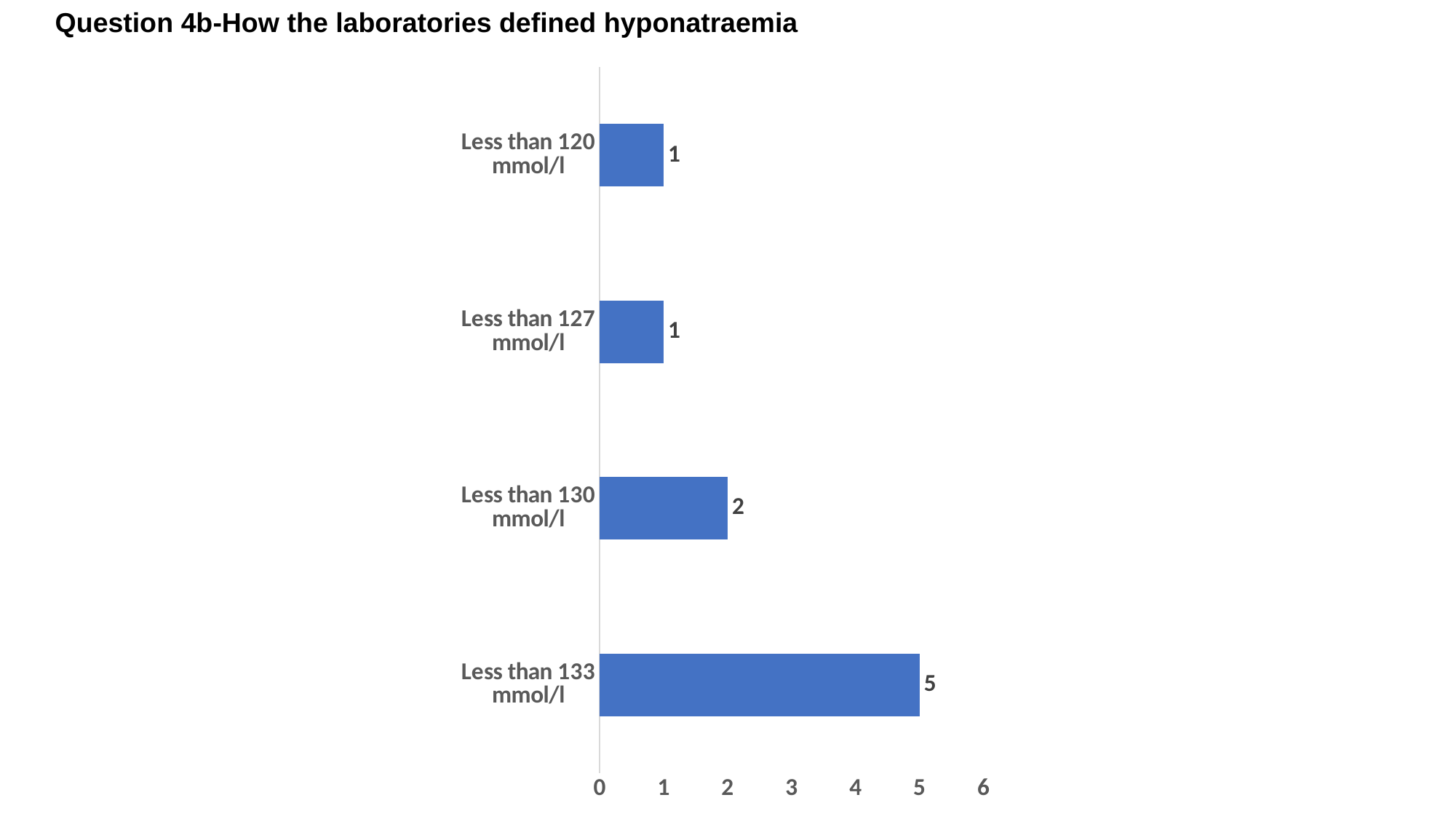

Question 4b-How the laboratories defined hyponatraemia

### Chart

| Category |  |
|---|---|
| Less than 133 mmol/l | 5.0 |
| Less than 130 mmol/l | 2.0 |
| Less than 127 mmol/l | 1.0 |
| Less than 120 mmol/l | 1.0 |